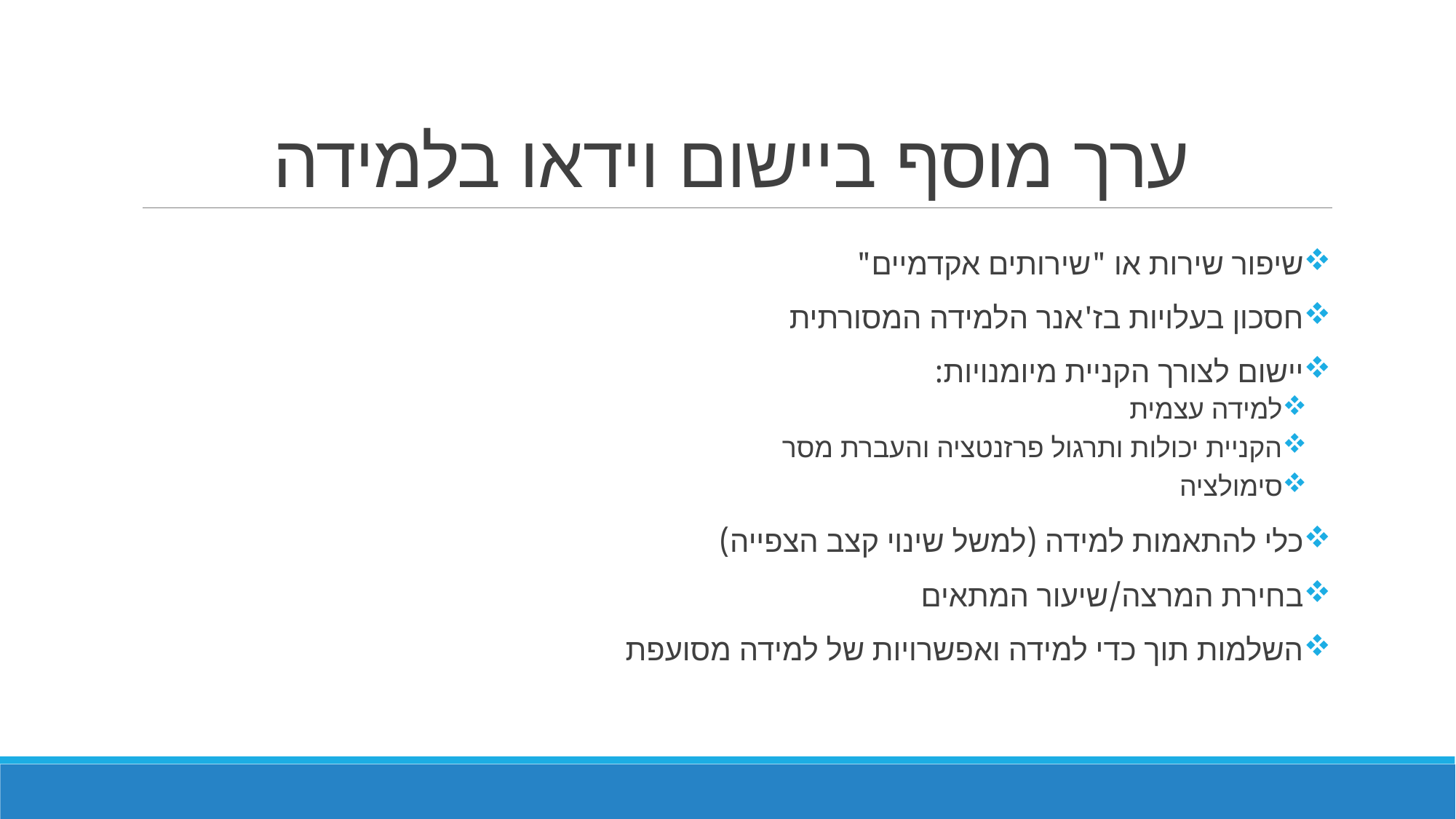

# ערך מוסף ביישום וידאו בלמידה
שיפור שירות או "שירותים אקדמיים"
חסכון בעלויות בז'אנר הלמידה המסורתית
יישום לצורך הקניית מיומנויות:
למידה עצמית
הקניית יכולות ותרגול פרזנטציה והעברת מסר
סימולציה
כלי להתאמות למידה (למשל שינוי קצב הצפייה)
בחירת המרצה/שיעור המתאים
השלמות תוך כדי למידה ואפשרויות של למידה מסועפת